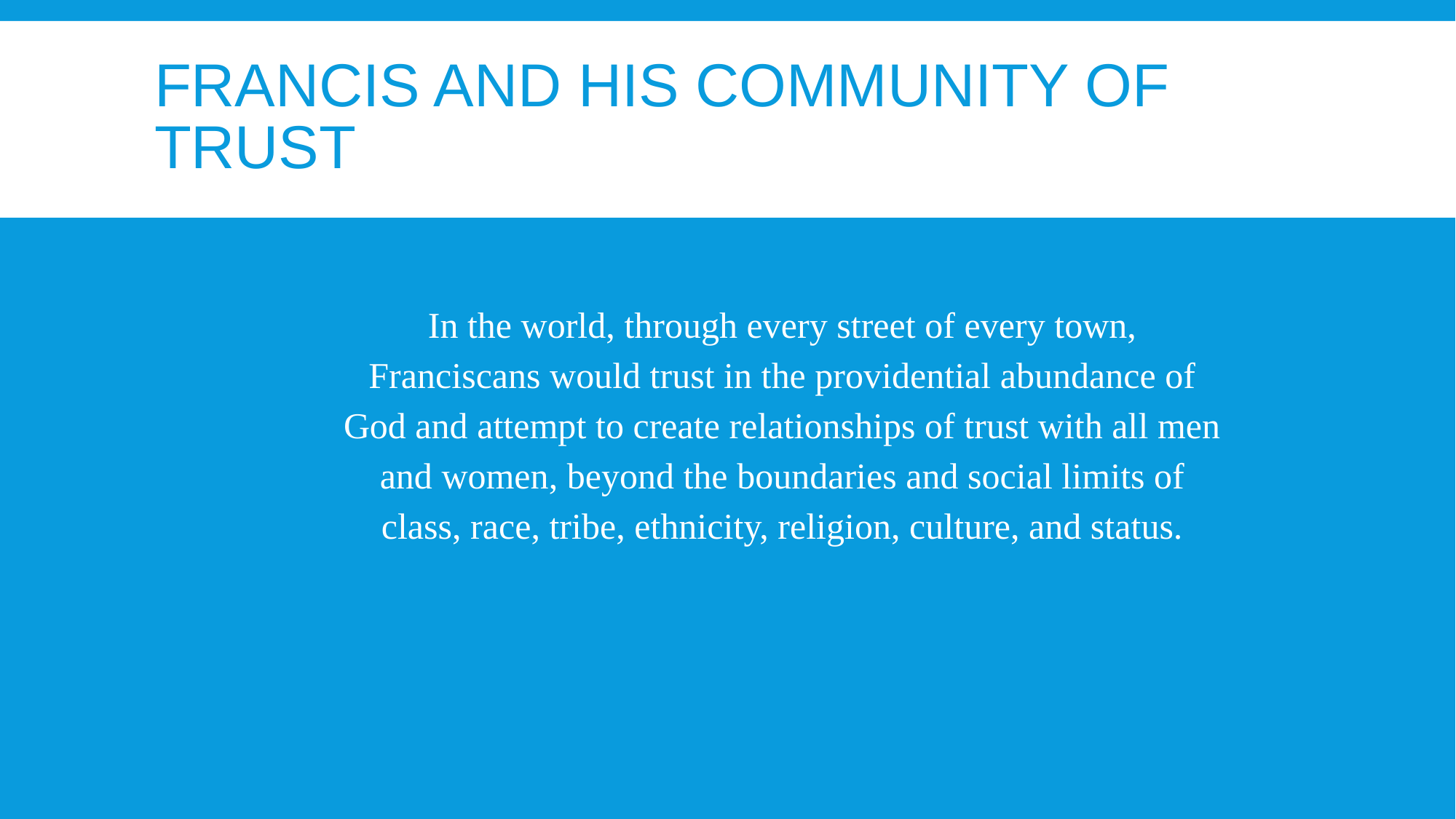

# Francis and his community of trust
In the world, through every street of every town, Franciscans would trust in the providential abundance of God and attempt to create relationships of trust with all men and women, beyond the boundaries and social limits of class, race, tribe, ethnicity, religion, culture, and status.